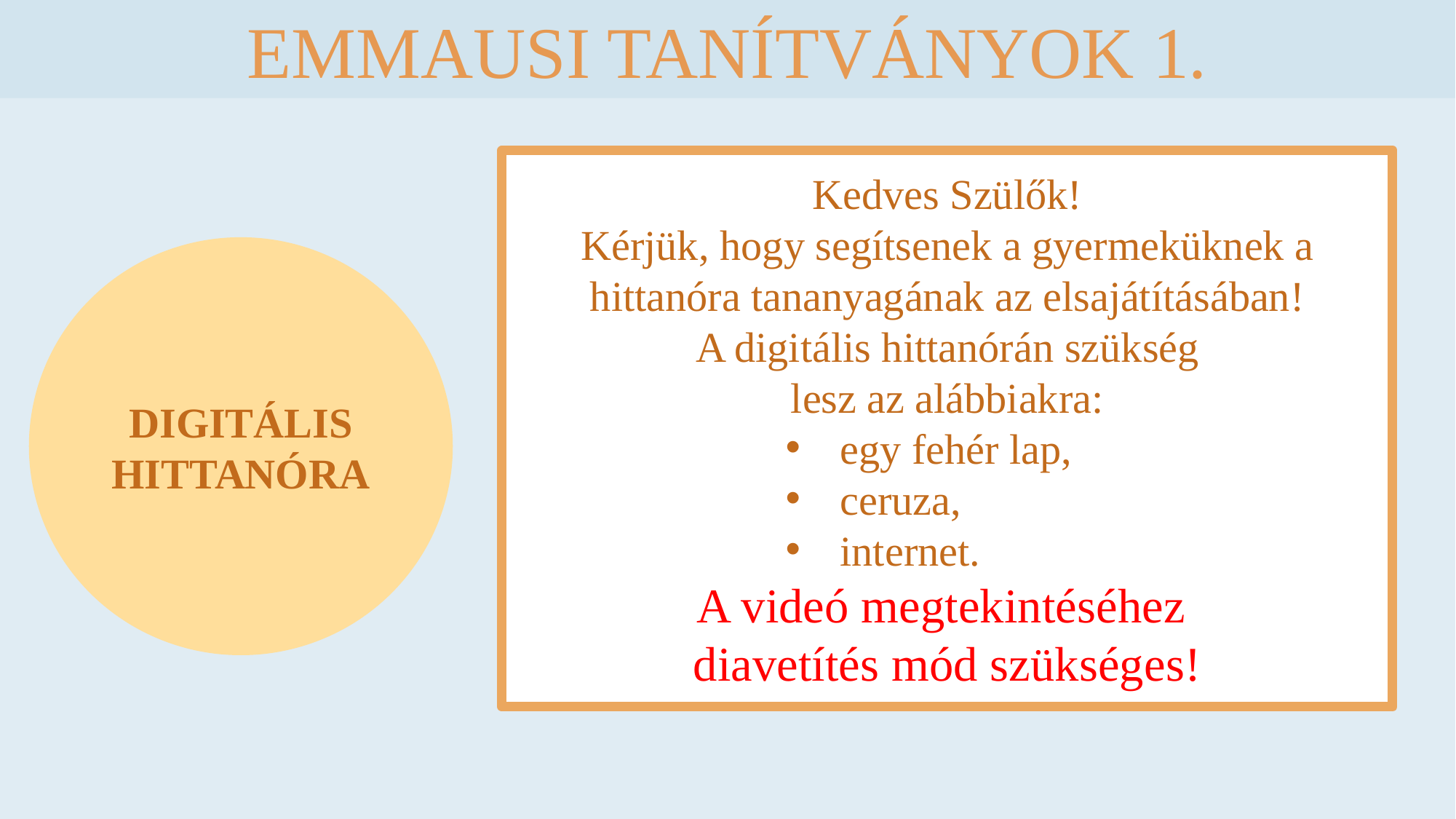

EMMAUSI TANÍTVÁNYOK 1.

Kedves Szülők!
Kérjük, hogy segítsenek a gyermeküknek a hittanóra tananyagának az elsajátításában!
A digitális hittanórán szükség
lesz az alábbiakra:
egy fehér lap,
ceruza,
internet.
A videó megtekintéséhez
diavetítés mód szükséges!

DIGITÁLIS HITTANÓRA